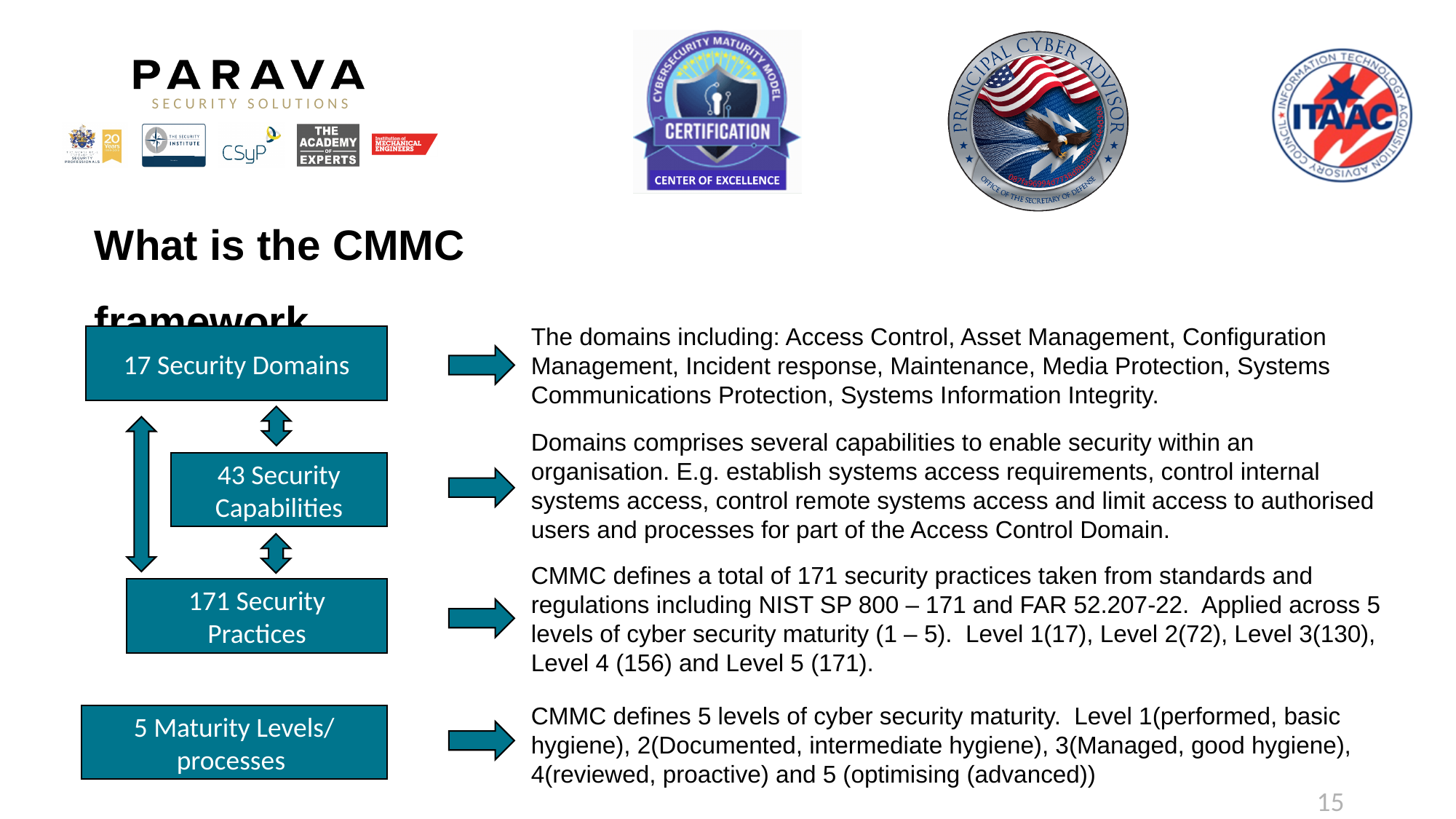

What is the CMMC framework
The domains including: Access Control, Asset Management, Configuration Management, Incident response, Maintenance, Media Protection, Systems Communications Protection, Systems Information Integrity.
17 Security Domains

Domains comprises several capabilities to enable security within an organisation. E.g. establish systems access requirements, control internal systems access, control remote systems access and limit access to authorised users and processes for part of the Access Control Domain.
43 Security Capabilities

CMMC defines a total of 171 security practices taken from standards and regulations including NIST SP 800 – 171 and FAR 52.207-22.  Applied across 5 levels of cyber security maturity (1 – 5).  Level 1(17), Level 2(72), Level 3(130), Level 4 (156) and Level 5 (171).
171 Security Practices

CMMC defines 5 levels of cyber security maturity.  Level 1(performed, basic hygiene), 2(Documented, intermediate hygiene), 3(Managed, good hygiene), 4(reviewed, proactive) and 5 (optimising (advanced))
5 Maturity Levels/ processes

15